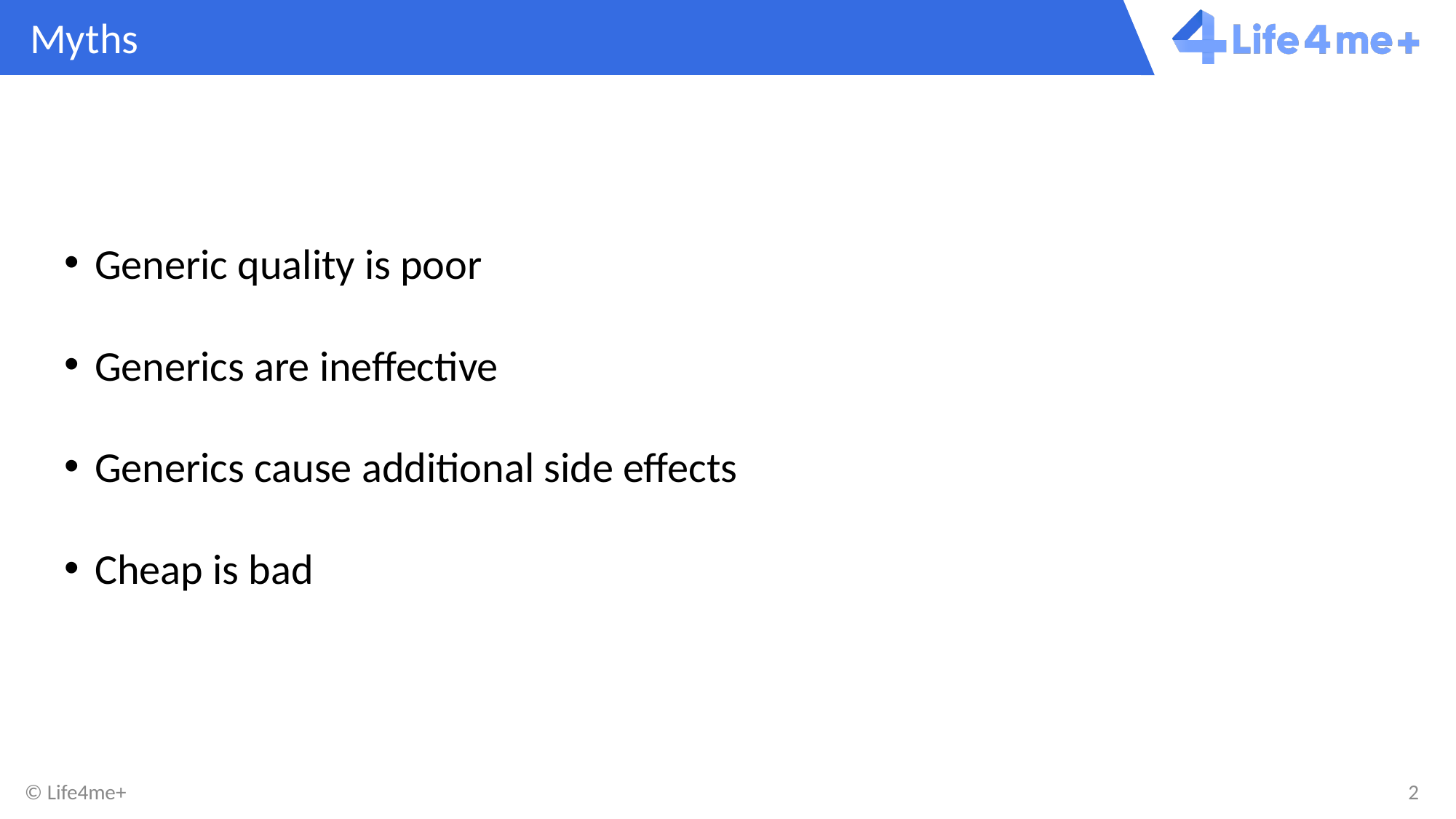

Myths
Generic quality is poor

Generics are ineffective

Generics cause additional side effects

Cheap is bad

2